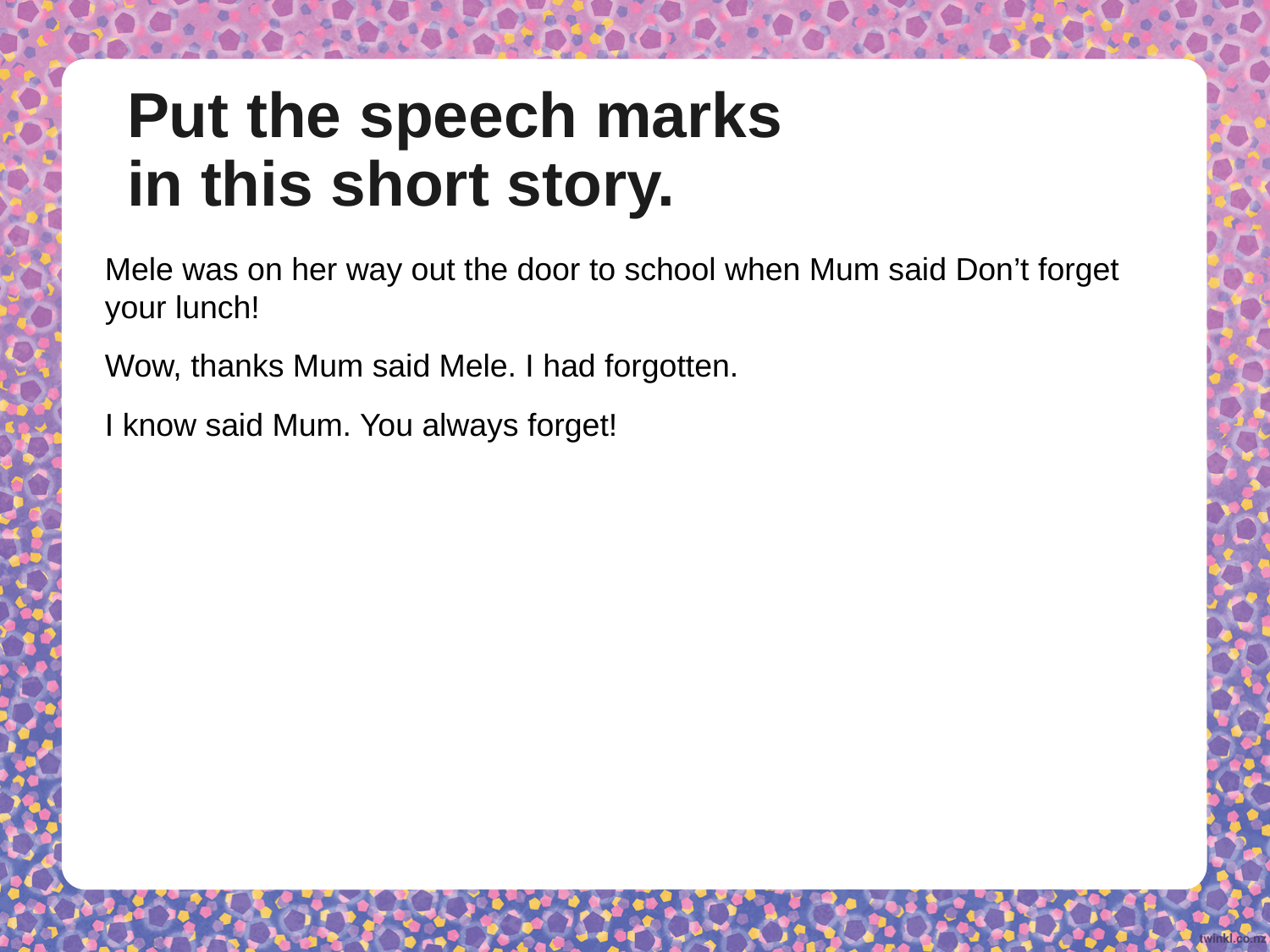

# Put the speech marks in this short story.
Mele was on her way out the door to school when Mum said Don’t forget your lunch!
Wow, thanks Mum said Mele. I had forgotten.
I know said Mum. You always forget!